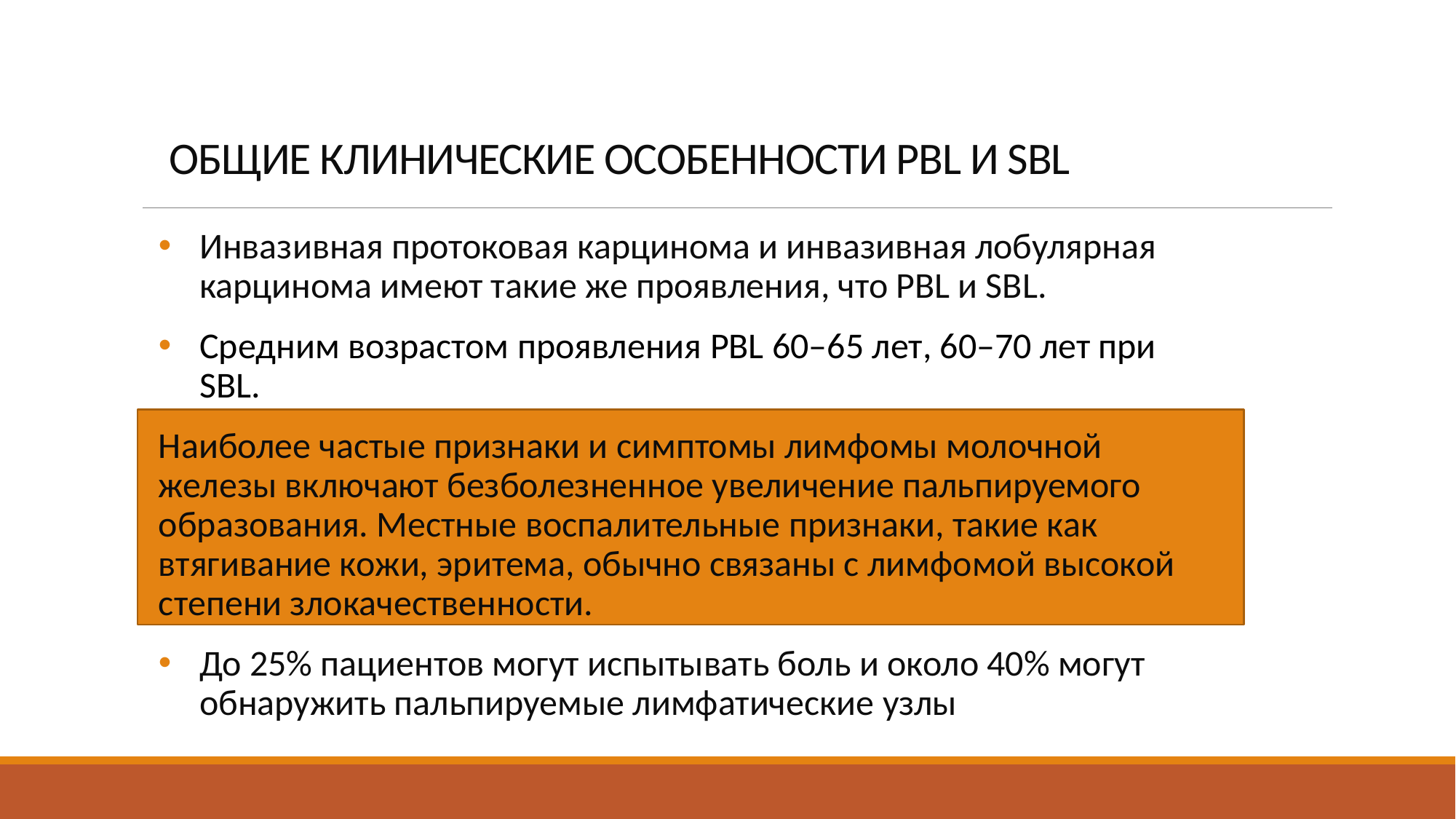

# Общие клинические особенности PBL и SBL
Инвазивная протоковая карцинома и инвазивная лобулярная карцинома имеют такие же проявления, что PBL и SBL.
Средним возрастом проявления PBL 60–65 лет, 60–70 лет при SBL.
Наиболее частые признаки и симптомы лимфомы молочной железы включают безболезненное увеличение пальпируемого образования. Местные воспалительные признаки, такие как втягивание кожи, эритема, обычно связаны с лимфомой высокой степени злокачественности.
До 25% пациентов могут испытывать боль и около 40% могут обнаружить пальпируемые лимфатические узлы